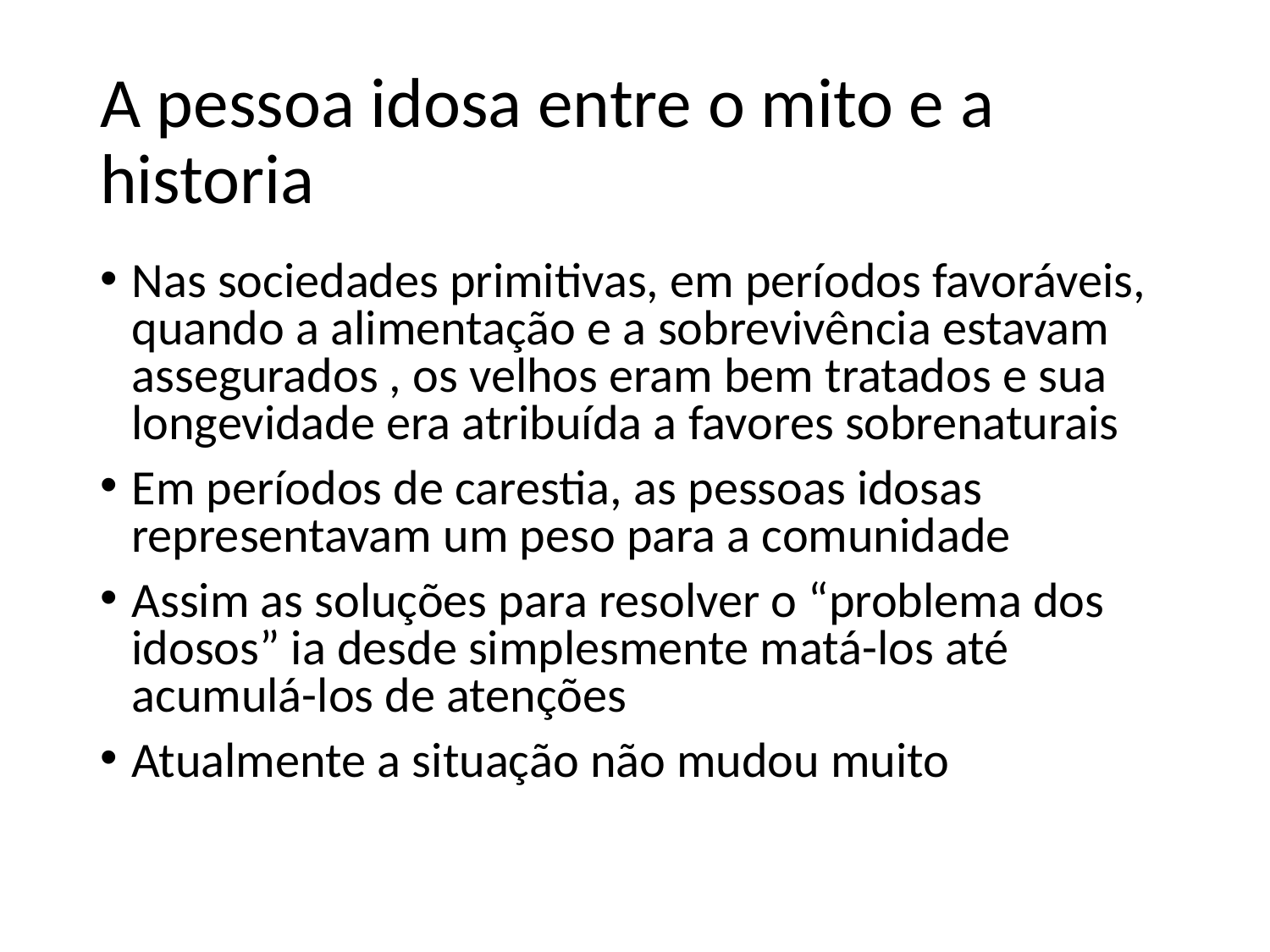

# A pessoa idosa entre o mito e a historia
Nas sociedades primitivas, em períodos favoráveis, quando a alimentação e a sobrevivência estavam assegurados , os velhos eram bem tratados e sua longevidade era atribuída a favores sobrenaturais
Em períodos de carestia, as pessoas idosas representavam um peso para a comunidade
Assim as soluções para resolver o “problema dos idosos” ia desde simplesmente matá-los até acumulá-los de atenções
Atualmente a situação não mudou muito